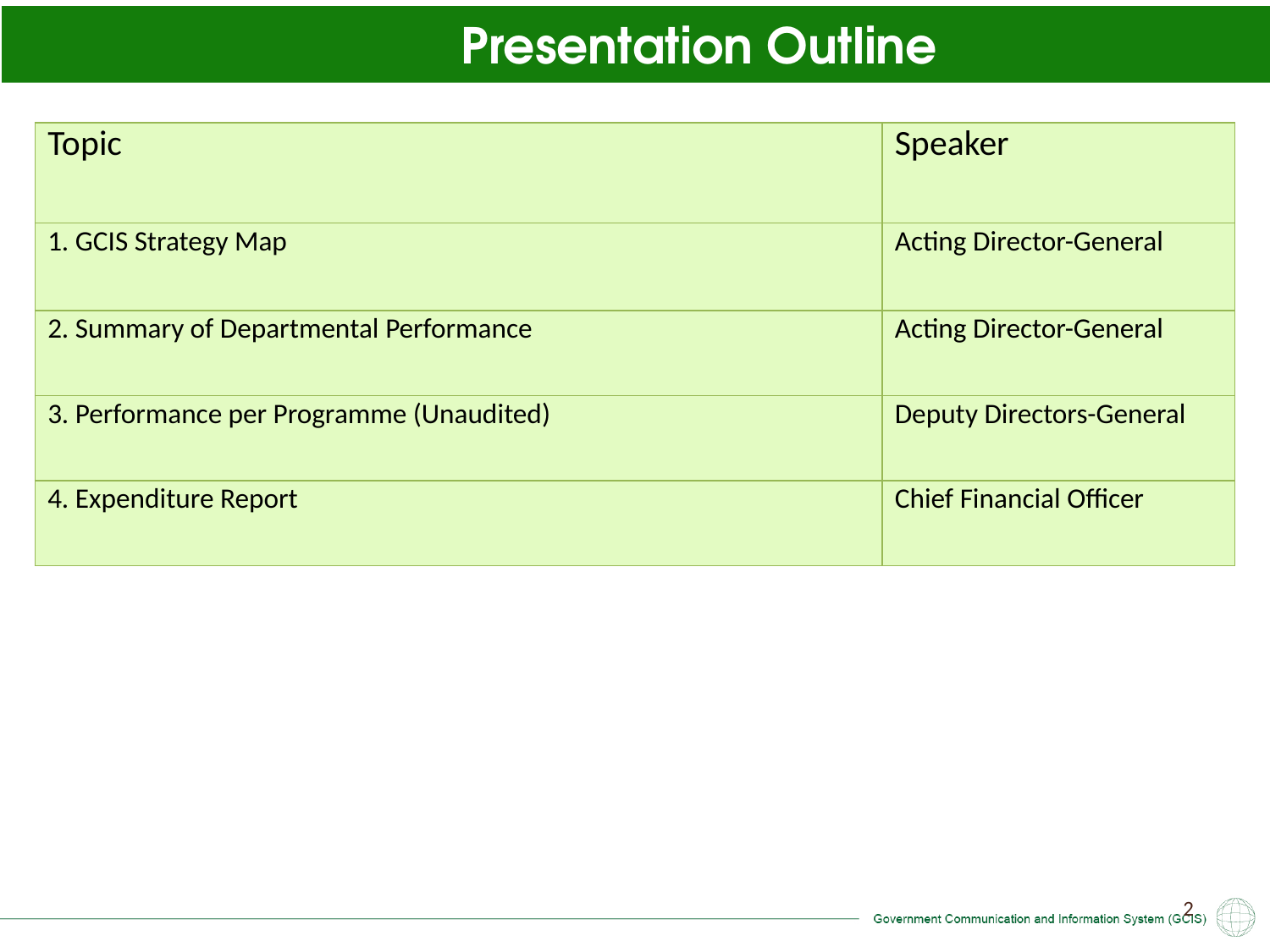

Presentation Outline
| Topic | Speaker |
| --- | --- |
| 1. GCIS Strategy Map | Acting Director-General |
| 2. Summary of Departmental Performance | Acting Director-General |
| 3. Performance per Programme (Unaudited) | Deputy Directors-General |
| 4. Expenditure Report | Chief Financial Officer |
2